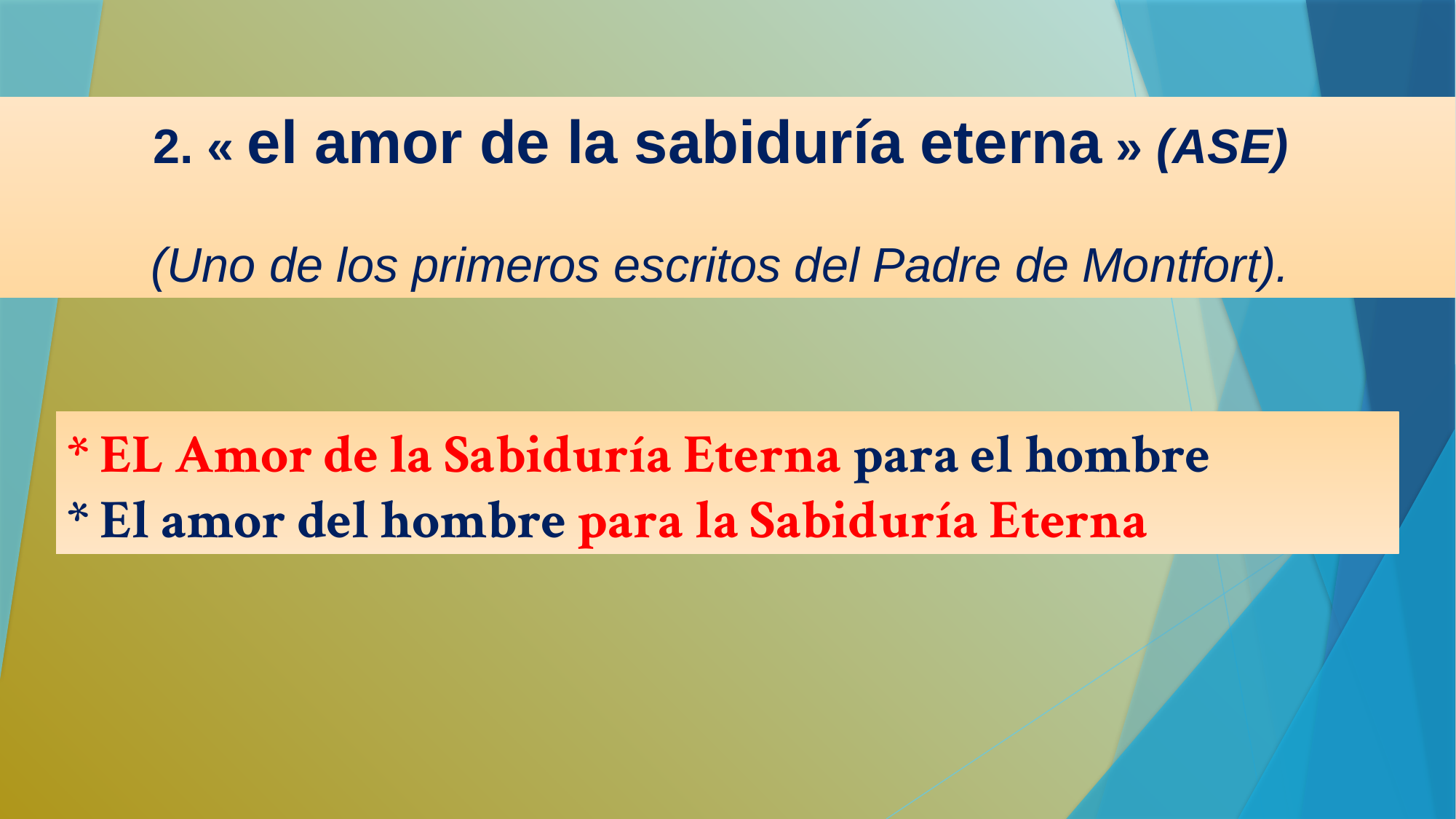

2. « el amor de la sabiduría eterna » (ASE)

(Uno de los primeros escritos del Padre de Montfort).
* EL Amor de la Sabiduría Eterna para el hombre
* El amor del hombre para la Sabiduría Eterna